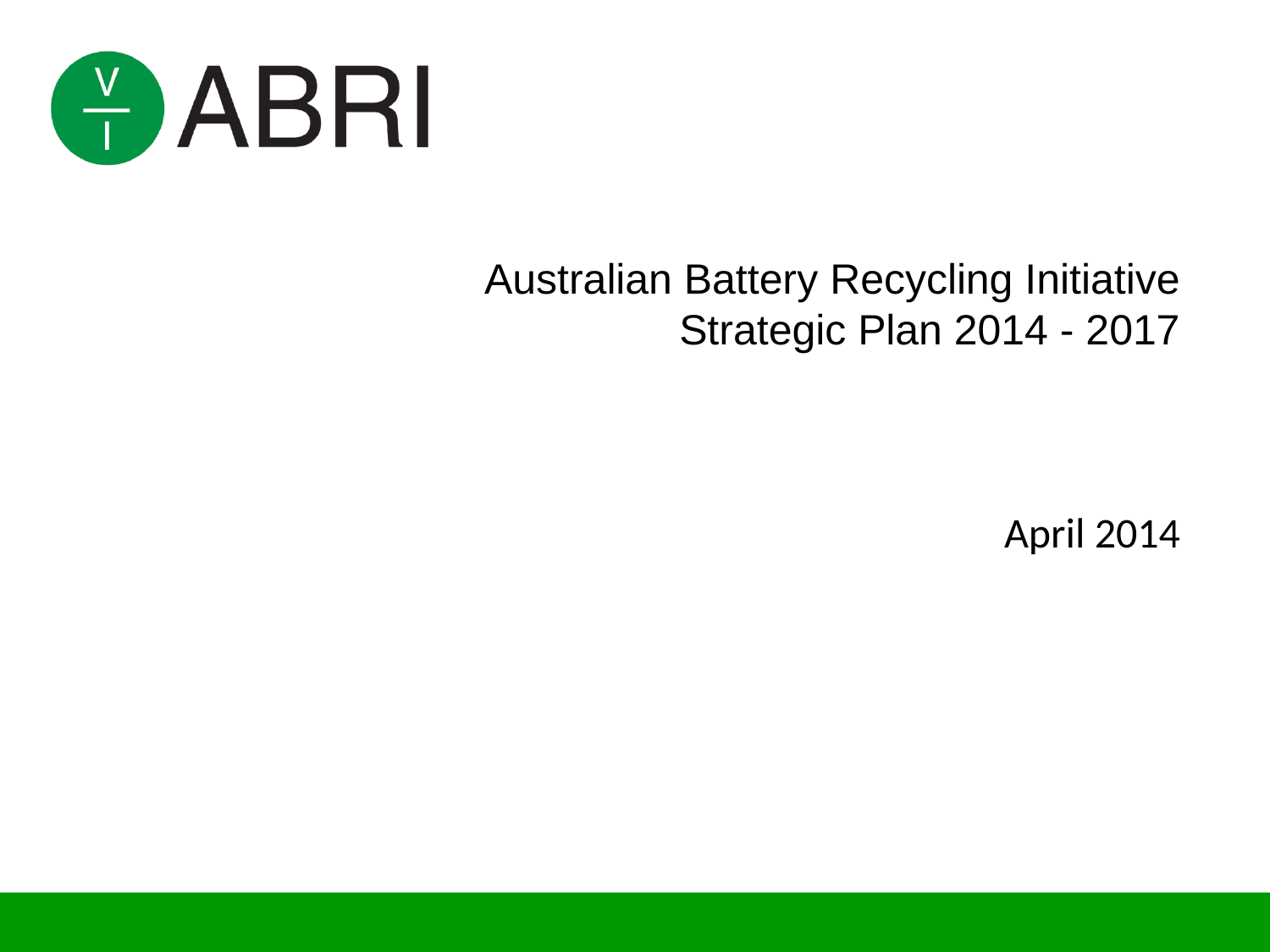

Australian Battery Recycling Initiative
Strategic Plan 2014 - 2017

April 2014